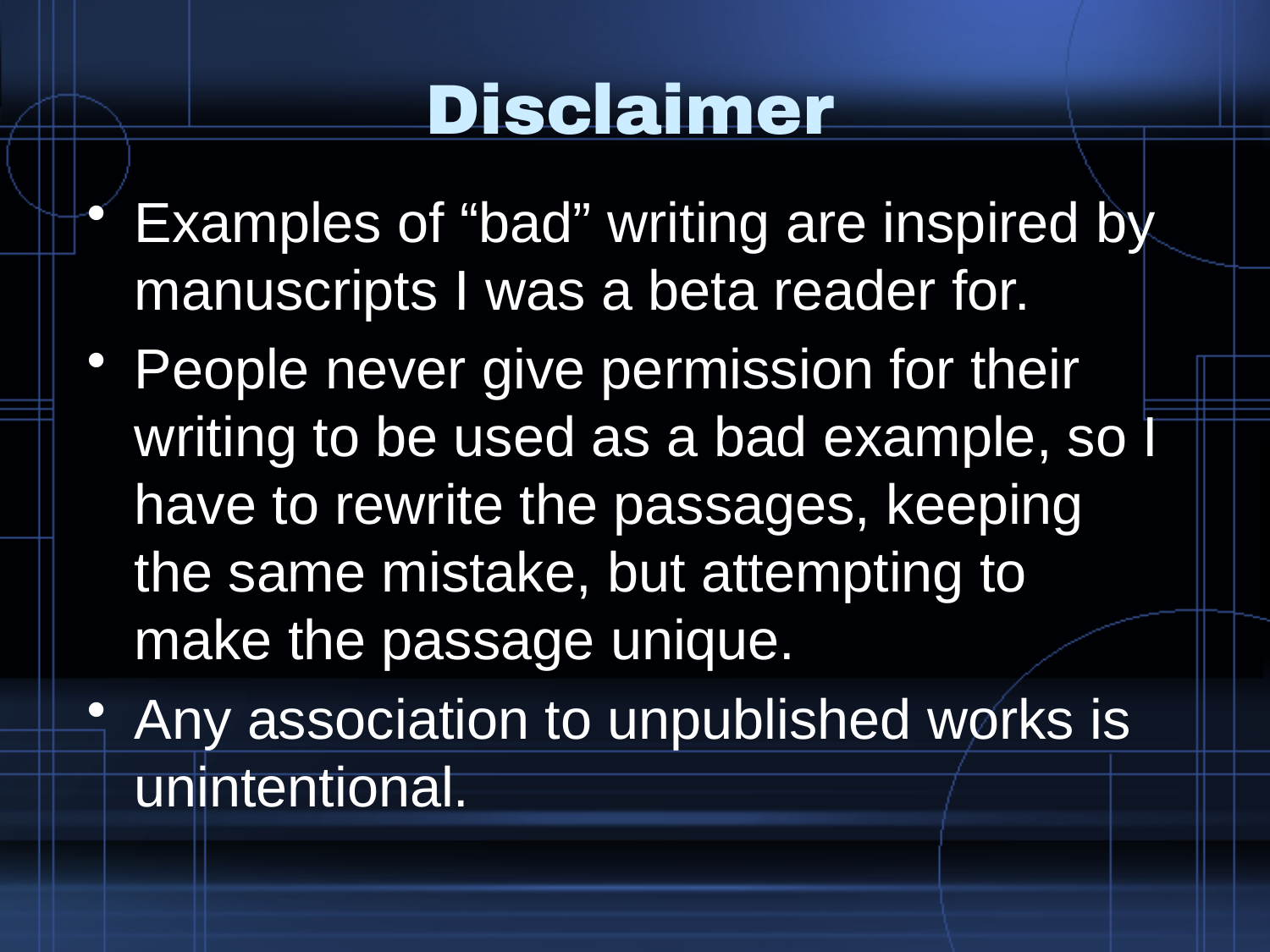

# Disclaimer
Examples of “bad” writing are inspired by manuscripts I was a beta reader for.
People never give permission for their writing to be used as a bad example, so I have to rewrite the passages, keeping the same mistake, but attempting to make the passage unique.
Any association to unpublished works is unintentional.